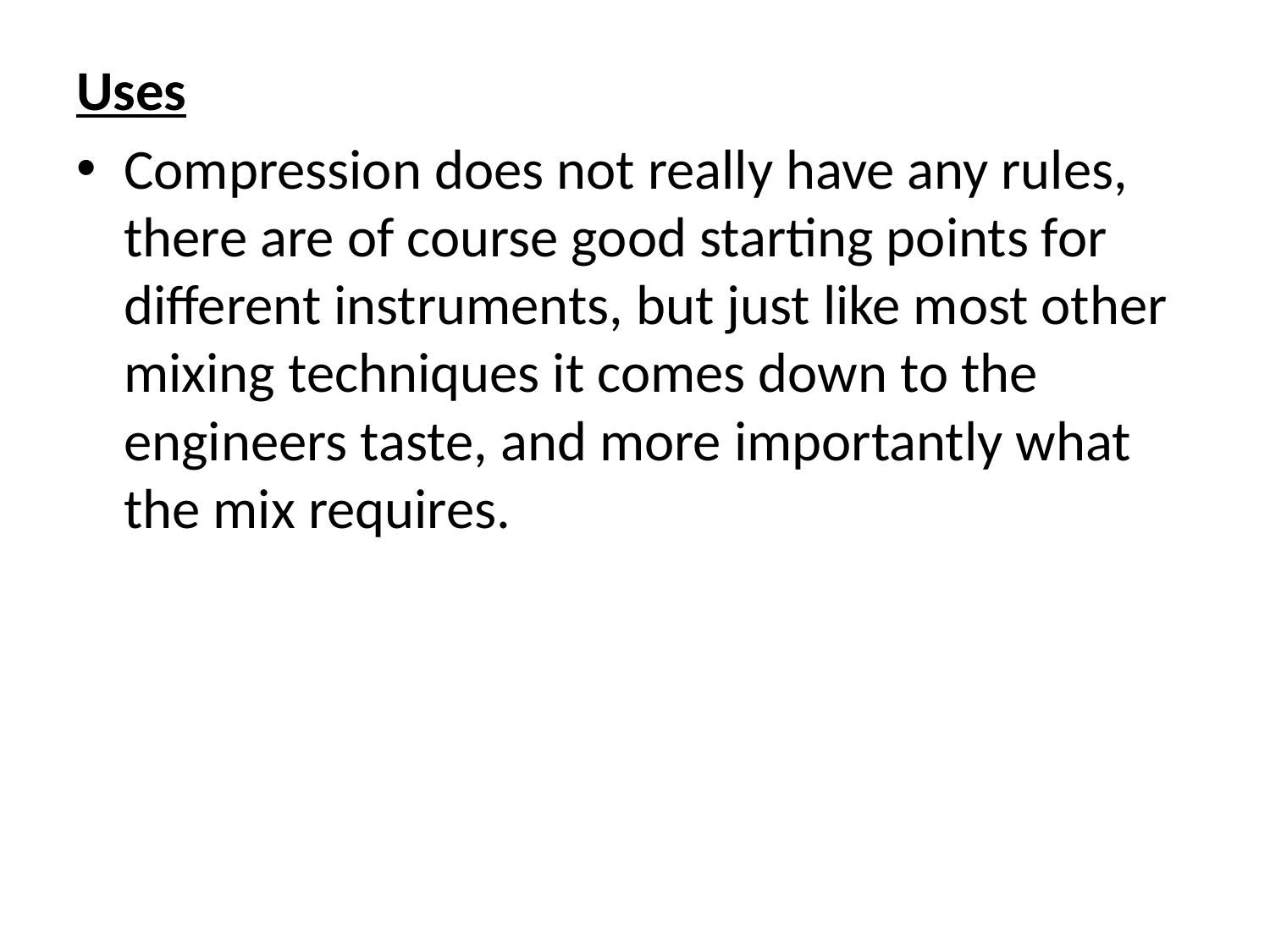

Uses
Compression does not really have any rules, there are of course good starting points for different instruments, but just like most other mixing techniques it comes down to the engineers taste, and more importantly what the mix requires.